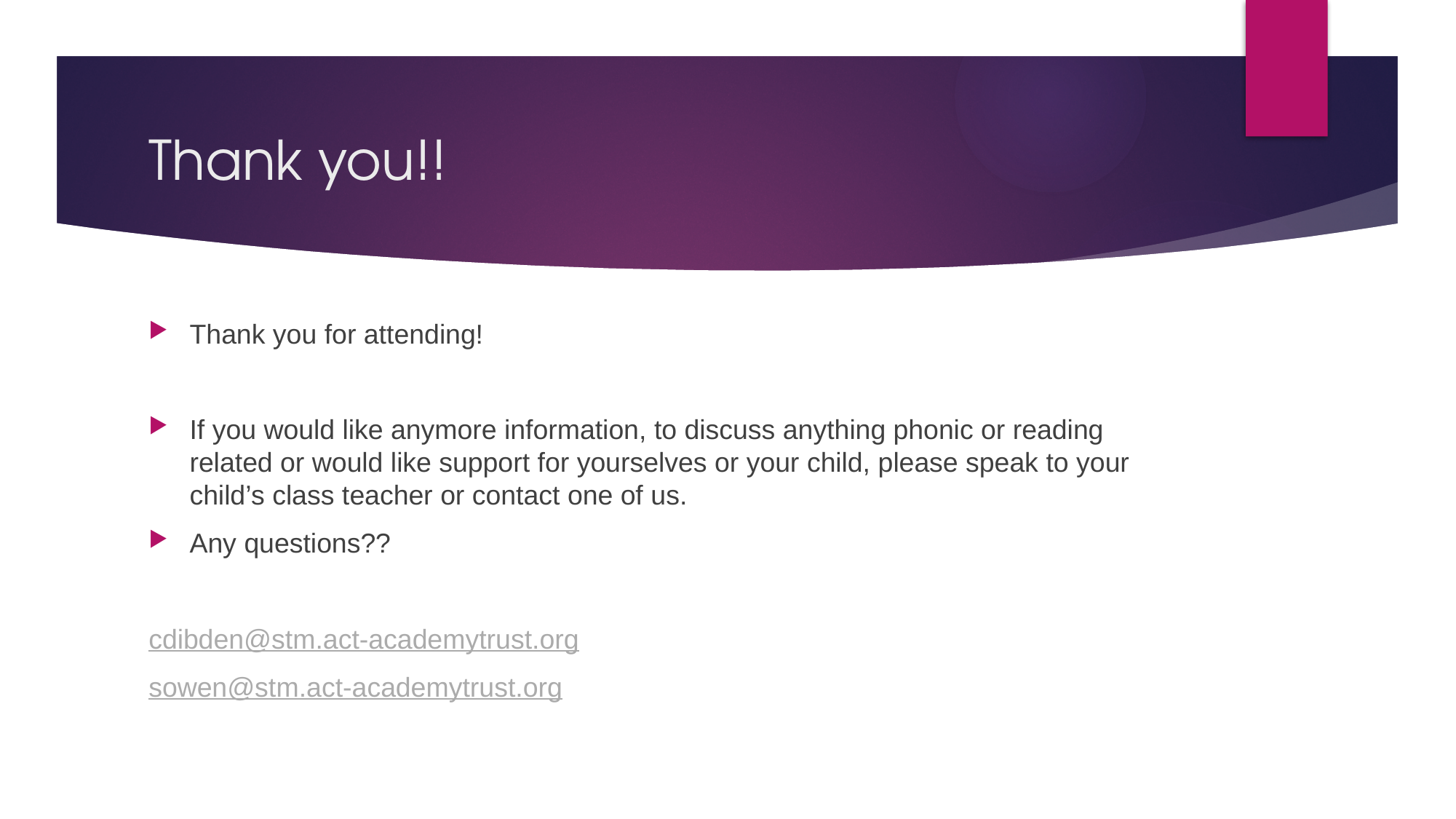

# Thank you!!
Thank you for attending!

If you would like anymore information, to discuss anything phonic or reading related or would like support for yourselves or your child, please speak to your child’s class teacher or contact one of us.
Any questions??

cdibden@stm.act-academytrust.org
sowen@stm.act-academytrust.org